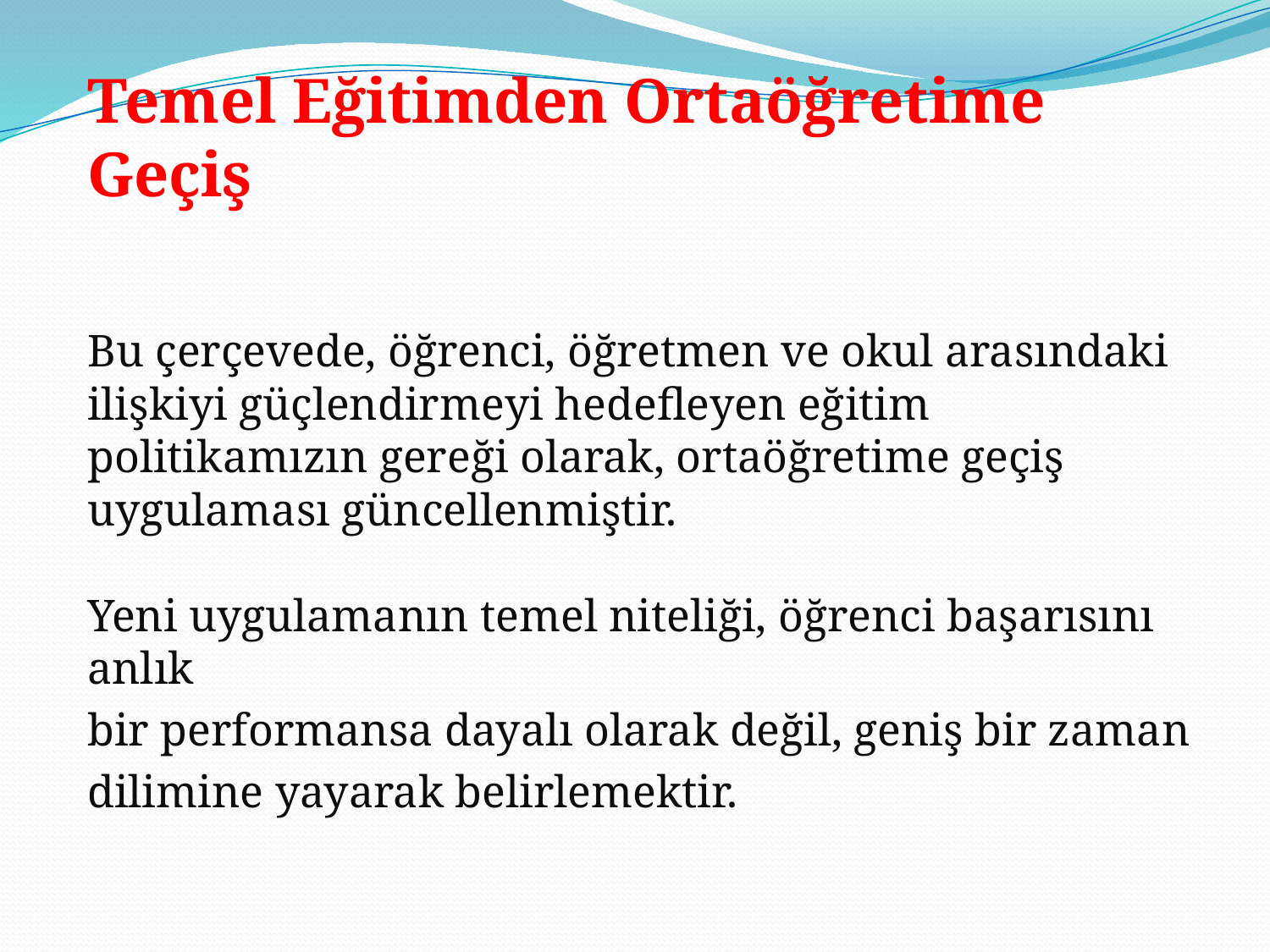

Temel Eğitimden Ortaöğretime Geçiş
Bu çerçevede, öğrenci, öğretmen ve okul arasındaki ilişkiyi güçlendirmeyi hedefleyen eğitim politikamızın gereği olarak, ortaöğretime geçiş uygulaması güncellenmiştir.
Yeni uygulamanın temel niteliği, öğrenci başarısını anlık
bir performansa dayalı olarak değil, geniş bir zaman
dilimine yayarak belirlemektir.